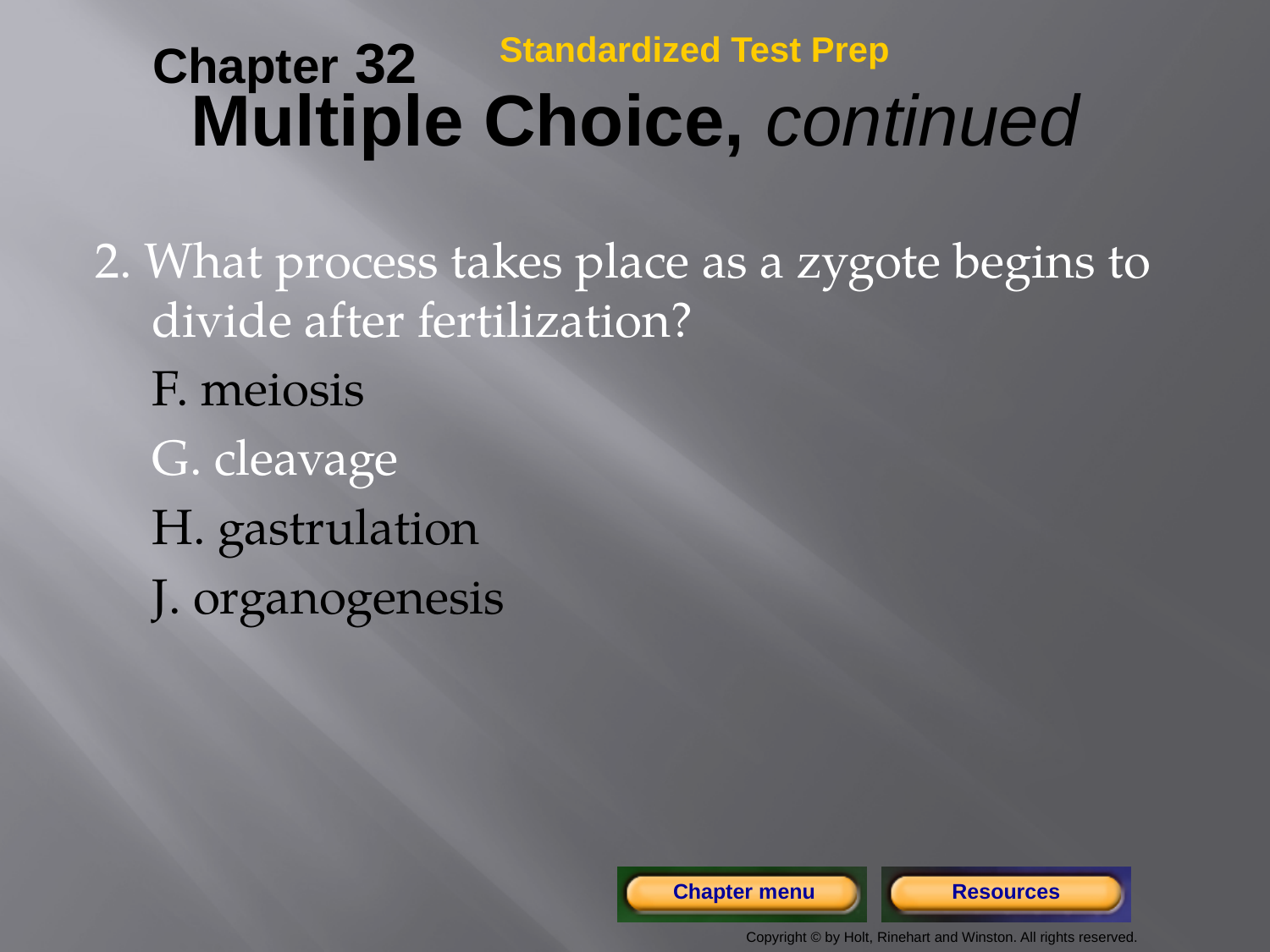

Chapter 32
Standardized Test Prep
# Multiple Choice, continued
2. What process takes place as a zygote begins to divide after fertilization?
	F. meiosis
	G. cleavage
	H. gastrulation
	J. organogenesis